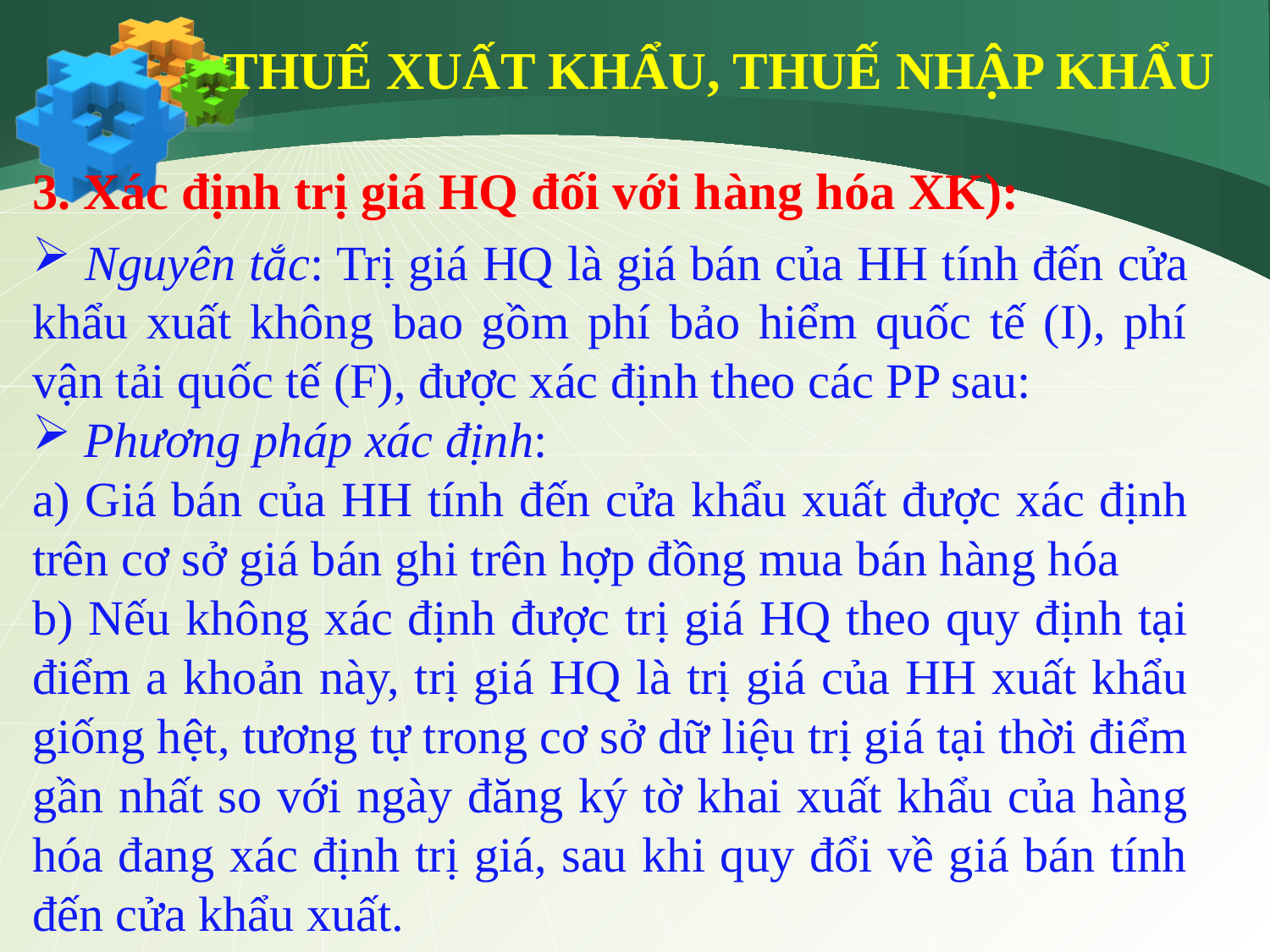

THUẾ XUẤT KHẨU, THUẾ NHẬP KHẨU
3. Xác định trị giá HQ đối với hàng hóa XK):
 Nguyên tắc: Trị giá HQ là giá bán của HH tính đến cửa khẩu xuất không bao gồm phí bảo hiểm quốc tế (I), phí vận tải quốc tế (F), được xác định theo các PP sau:
 Phương pháp xác định:
a) Giá bán của HH tính đến cửa khẩu xuất được xác định trên cơ sở giá bán ghi trên hợp đồng mua bán hàng hóa
b) Nếu không xác định được trị giá HQ theo quy định tại điểm a khoản này, trị giá HQ là trị giá của HH xuất khẩu giống hệt, tương tự trong cơ sở dữ liệu trị giá tại thời điểm gần nhất so với ngày đăng ký tờ khai xuất khẩu của hàng hóa đang xác định trị giá, sau khi quy đổi về giá bán tính đến cửa khẩu xuất.